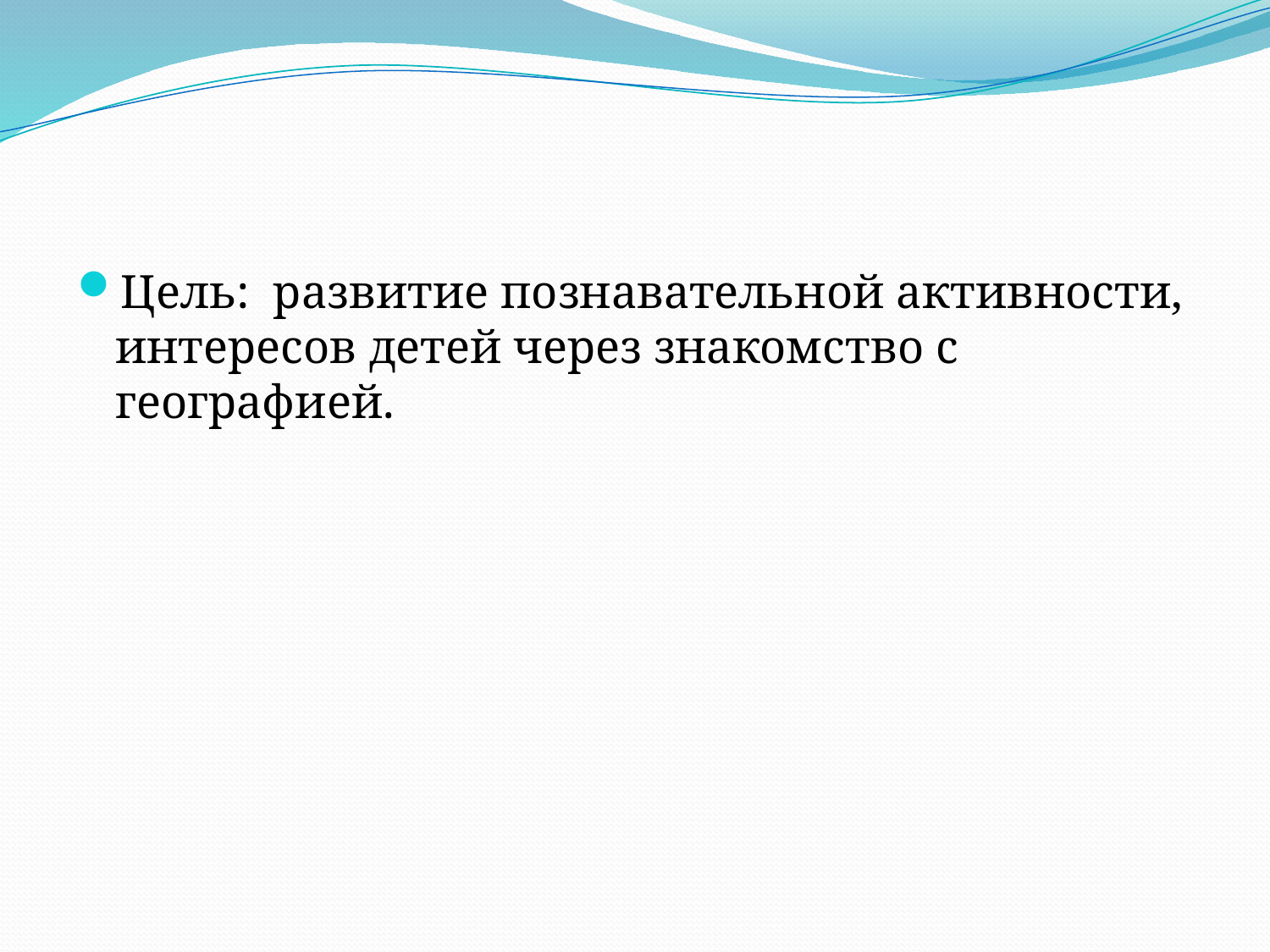

#
Цель:  развитие познавательной активности, интересов детей через знакомство с географией.